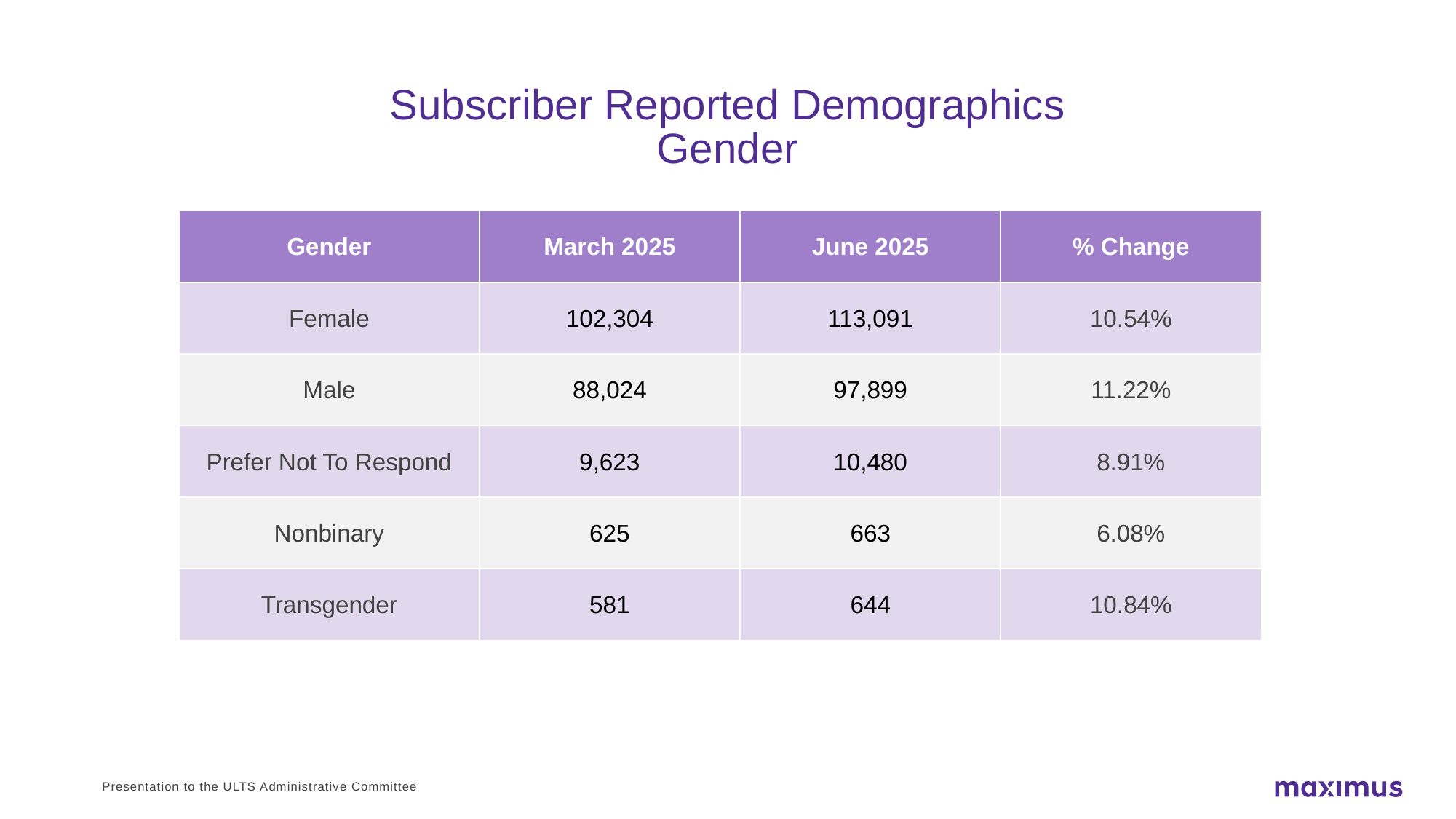

# Subscriber Reported Demographics Gender
| Gender | March 2025 | June 2025 | % Change |
| --- | --- | --- | --- |
| Female | 102,304 | 113,091 | 10.54% |
| Male | 88,024 | 97,899 | 11.22% |
| Prefer Not To Respond | 9,623 | 10,480 | 8.91% |
| Nonbinary | 625 | 663 | 6.08% |
| Transgender | 581 | 644 | 10.84% |